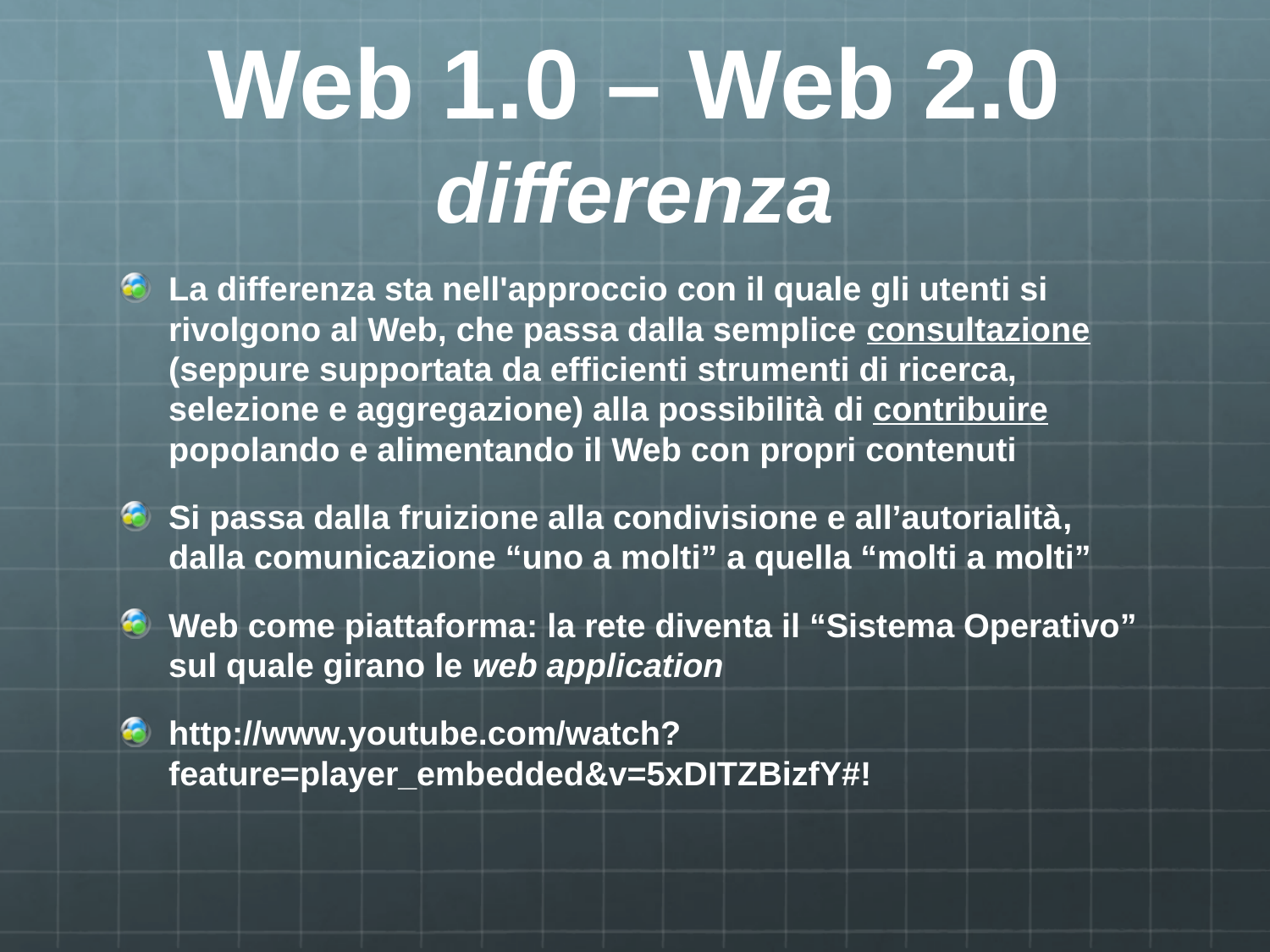

# Web 1.0 – Web 2.0 differenza
La differenza sta nell'approccio con il quale gli utenti si rivolgono al Web, che passa dalla semplice consultazione (seppure supportata da efficienti strumenti di ricerca, selezione e aggregazione) alla possibilità̀ di contribuire popolando e alimentando il Web con propri contenuti
Si passa dalla fruizione alla condivisione e all’autorialità̀, dalla comunicazione “uno a molti” a quella “molti a molti”
Web come piattaforma: la rete diventa il “Sistema Operativo” sul quale girano le web application
http://www.youtube.com/watch?feature=player_embedded&v=5xDITZBizfY#!